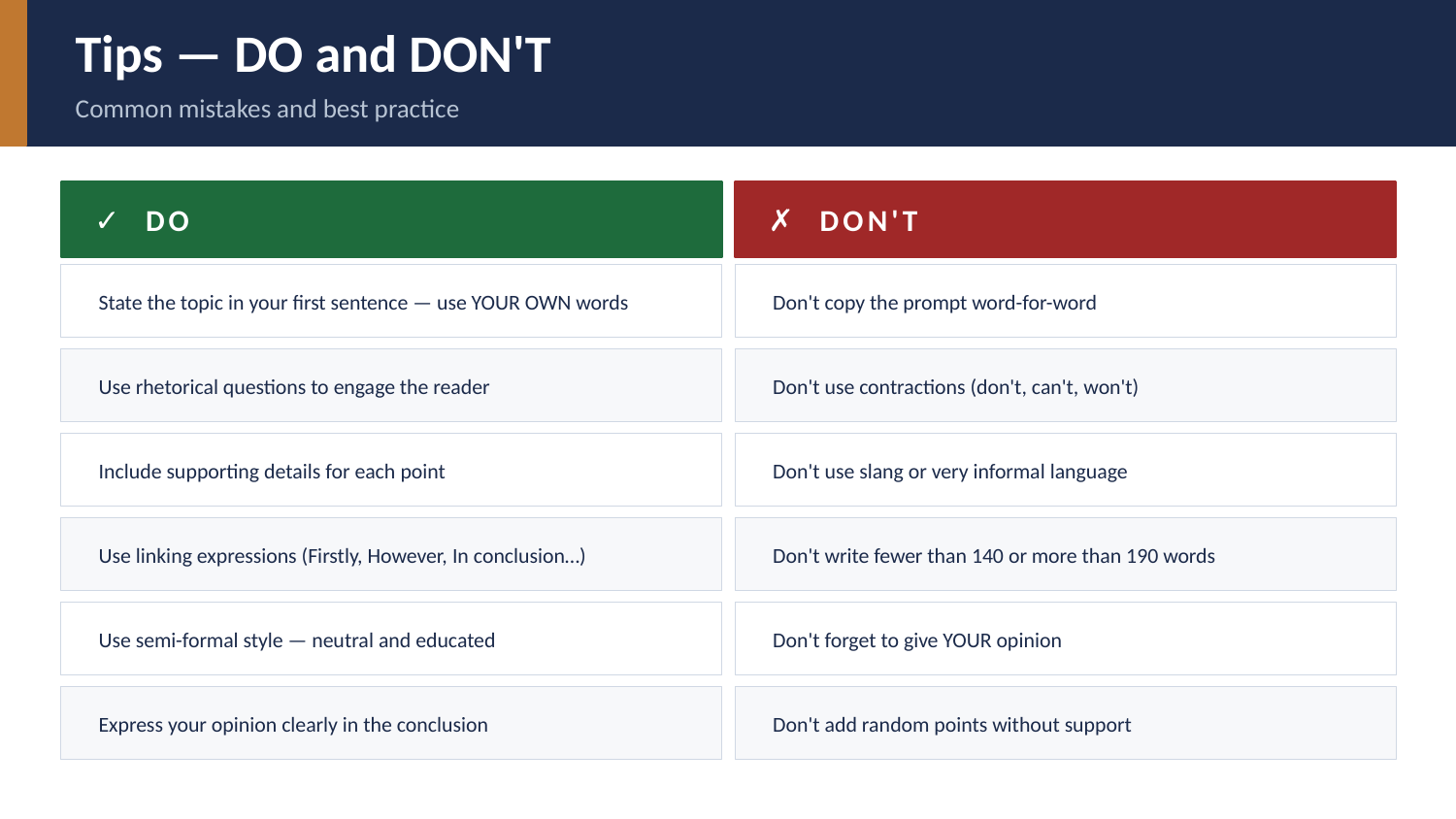

Tips — DO and DON'T
Common mistakes and best practice

✓  DO

✗  DON'T

State the topic in your first sentence — use YOUR OWN words

Don't copy the prompt word-for-word

Use rhetorical questions to engage the reader

Don't use contractions (don't, can't, won't)

Include supporting details for each point

Don't use slang or very informal language

Use linking expressions (Firstly, However, In conclusion…)

Don't write fewer than 140 or more than 190 words

Use semi-formal style — neutral and educated

Don't forget to give YOUR opinion

Express your opinion clearly in the conclusion

Don't add random points without support